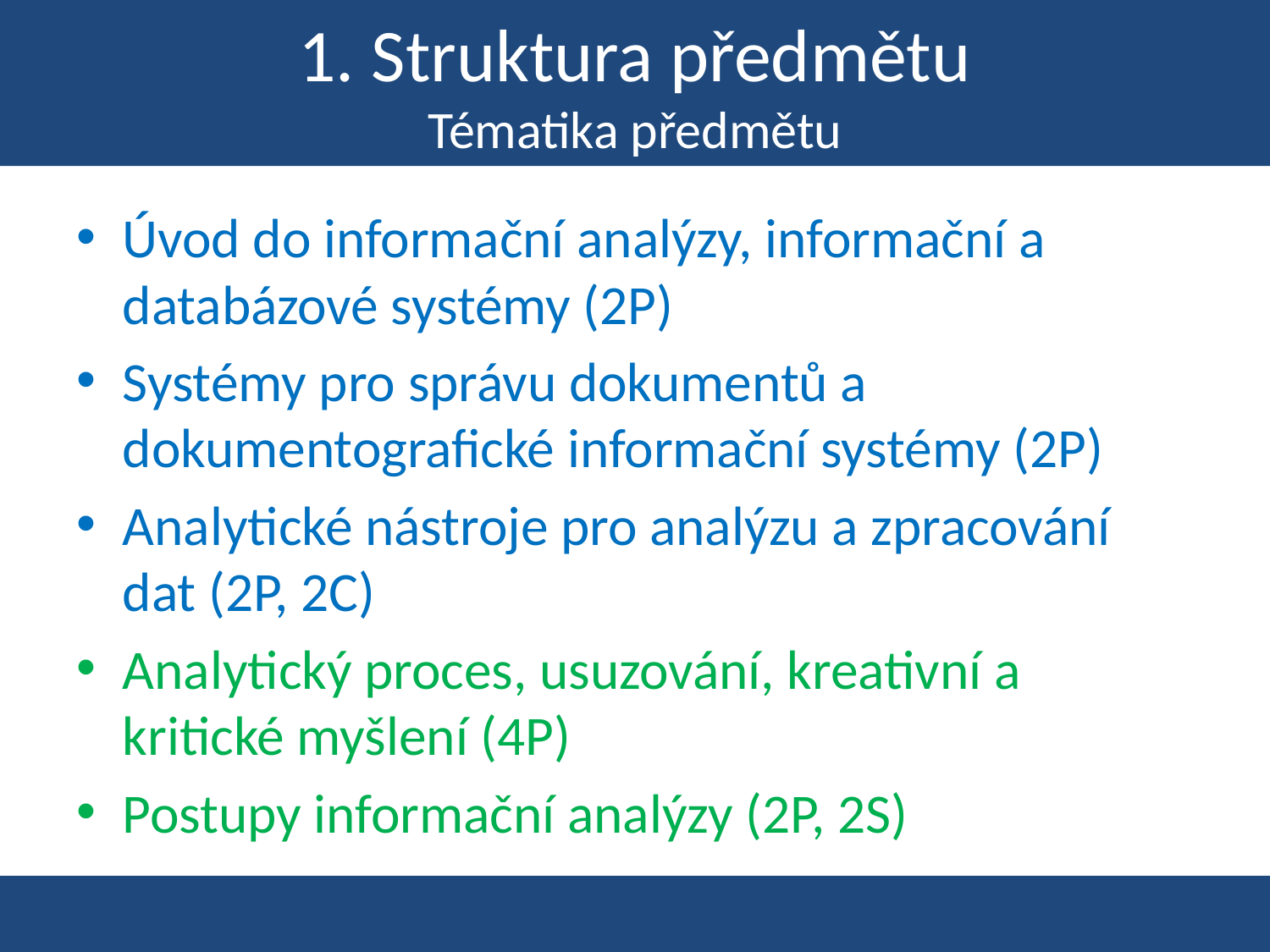

# 1. Struktura předmětu Tématika předmětu
Úvod do informační analýzy, informační a databázové systémy (2P)
Systémy pro správu dokumentů a dokumentografické informační systémy (2P)
Analytické nástroje pro analýzu a zpracování dat (2P, 2C)
Analytický proces, usuzování, kreativní a kritické myšlení (4P)
Postupy informační analýzy (2P, 2S)